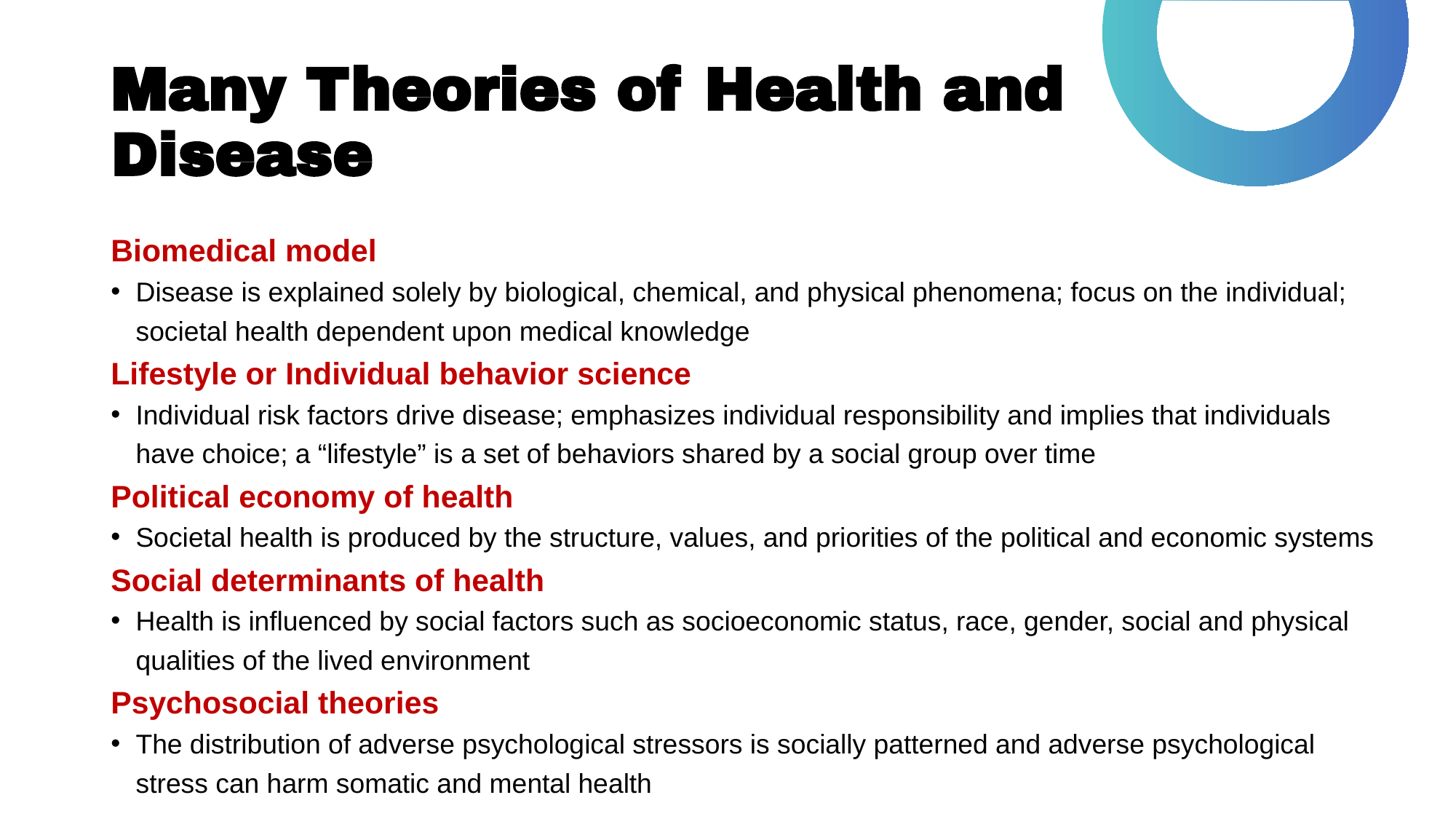

# Many Theories of Health and Disease
Biomedical model
Disease is explained solely by biological, chemical, and physical phenomena; focus on the individual; societal health dependent upon medical knowledge
Lifestyle or Individual behavior science
Individual risk factors drive disease; emphasizes individual responsibility and implies that individuals have choice; a “lifestyle” is a set of behaviors shared by a social group over time
Political economy of health
Societal health is produced by the structure, values, and priorities of the political and economic systems
Social determinants of health
Health is influenced by social factors such as socioeconomic status, race, gender, social and physical qualities of the lived environment
Psychosocial theories
The distribution of adverse psychological stressors is socially patterned and adverse psychological stress can harm somatic and mental health